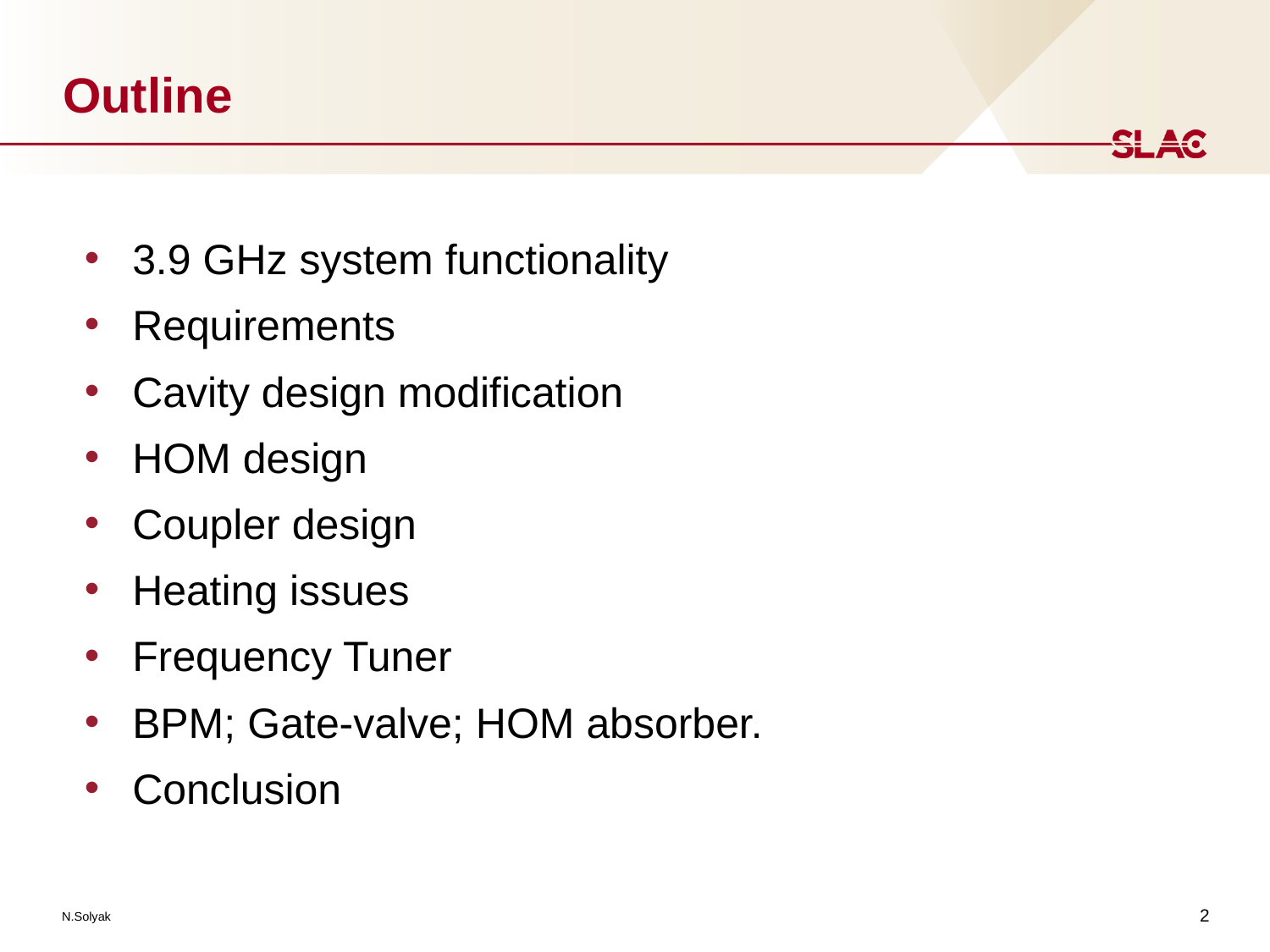

# Outline
3.9 GHz system functionality
Requirements
Cavity design modification
HOM design
Coupler design
Heating issues
Frequency Tuner
BPM; Gate-valve; HOM absorber.
Conclusion

2
N.Solyak